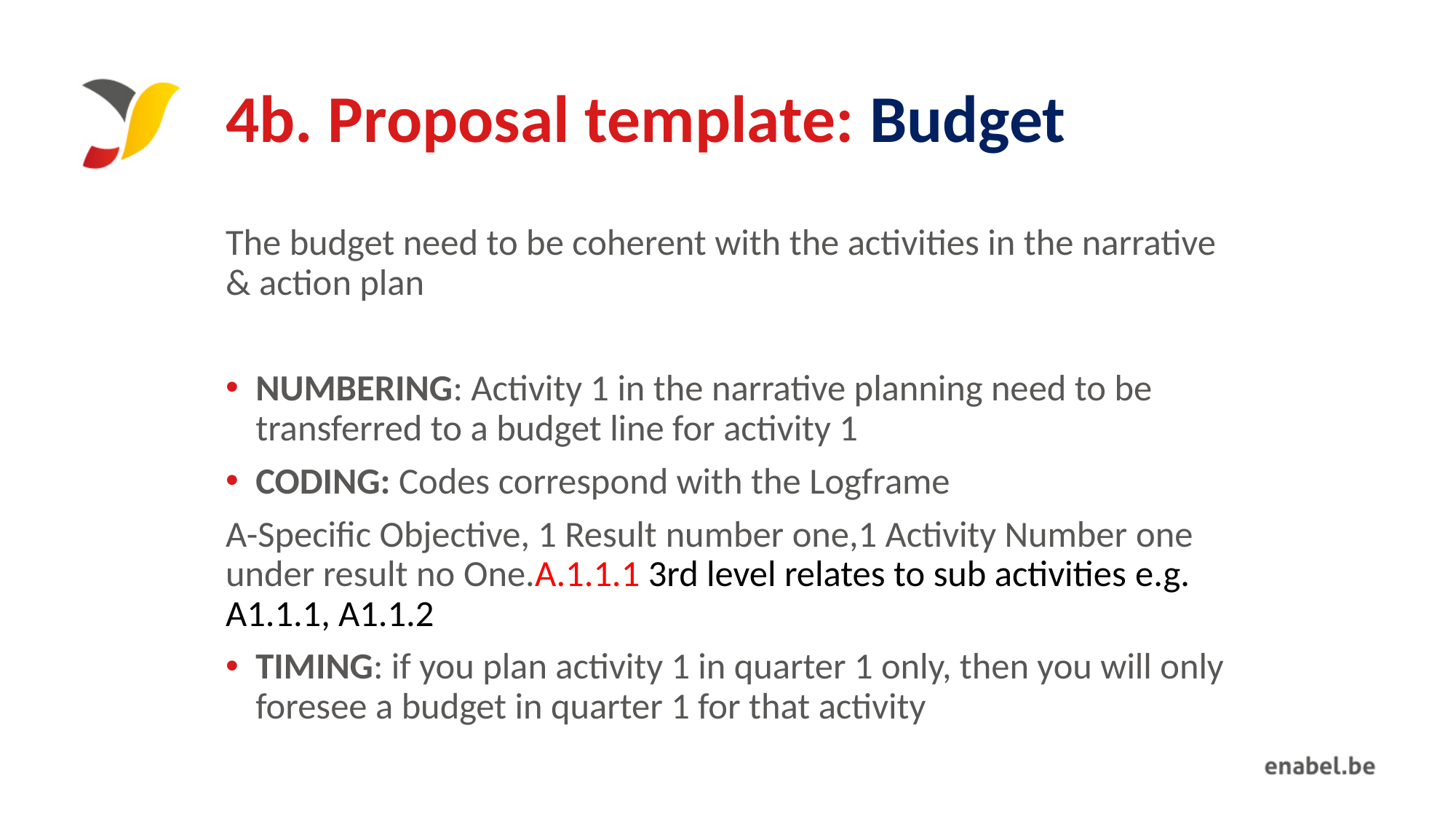

# 4b. Proposal template: Budget
The budget need to be coherent with the activities in the narrative & action plan

NUMBERING: Activity 1 in the narrative planning need to be transferred to a budget line for activity 1
CODING: Codes correspond with the Logframe
A-Specific Objective, 1 Result number one,1 Activity Number one under result no One.A.1.1.1 3rd level relates to sub activities e.g. A1.1.1, A1.1.2
TIMING: if you plan activity 1 in quarter 1 only, then you will only foresee a budget in quarter 1 for that activity